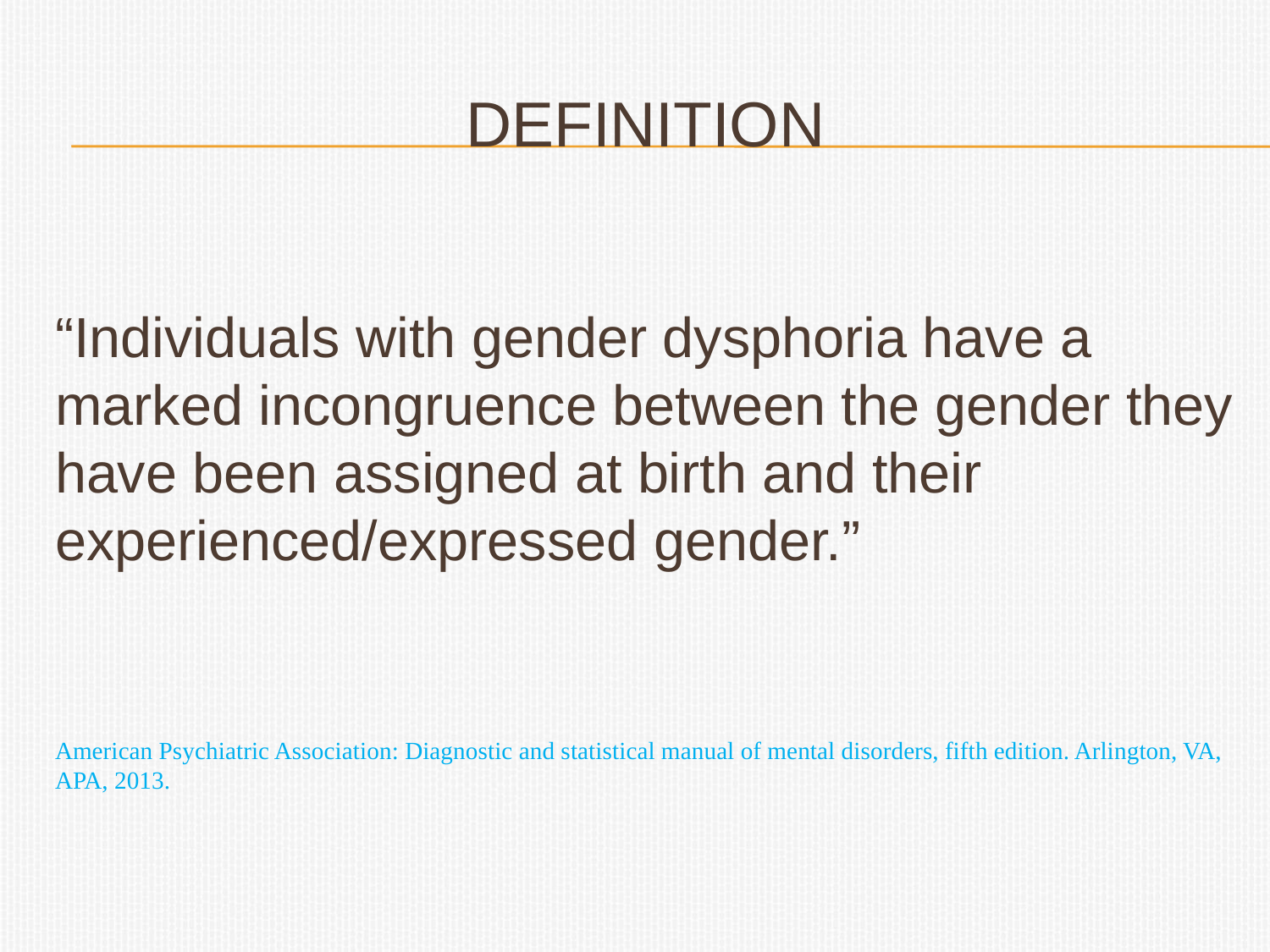

# Definition

“Individuals with gender dysphoria have a marked incongruence between the gender they have been assigned at birth and their experienced/expressed gender.”

American Psychiatric Association: Diagnostic and statistical manual of mental disorders, fifth edition. Arlington, VA, APA, 2013.